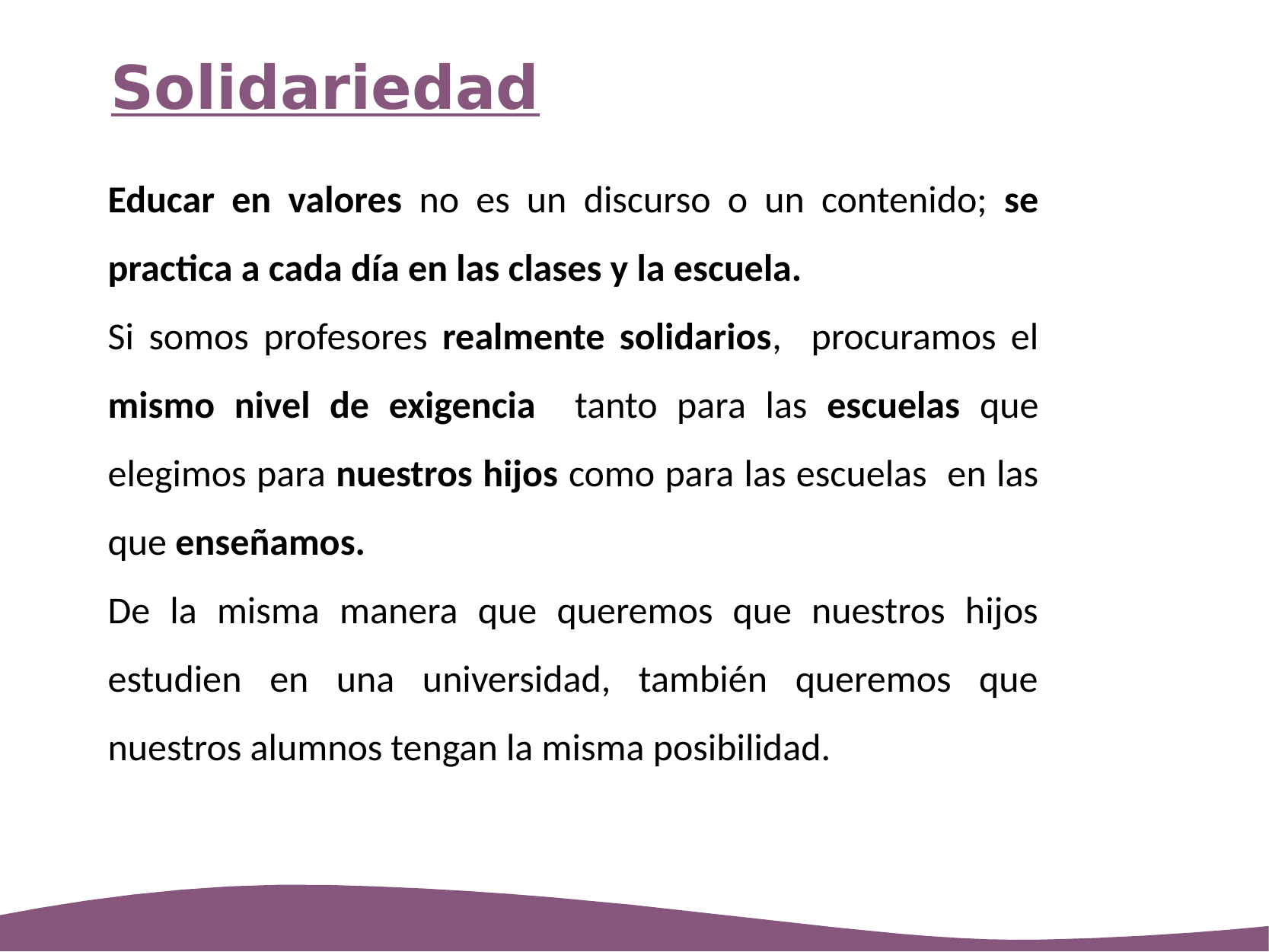

# Solidariedad
Educar en valores no es un discurso o un contenido; se practica a cada día en las clases y la escuela.
Si somos profesores realmente solidarios,  procuramos el mismo nivel de exigencia  tanto para las escuelas que elegimos para nuestros hijos como para las escuelas  en las que enseñamos.
De la misma manera que queremos que nuestros hijos estudien en una universidad, también queremos que nuestros alumnos tengan la misma posibilidad.